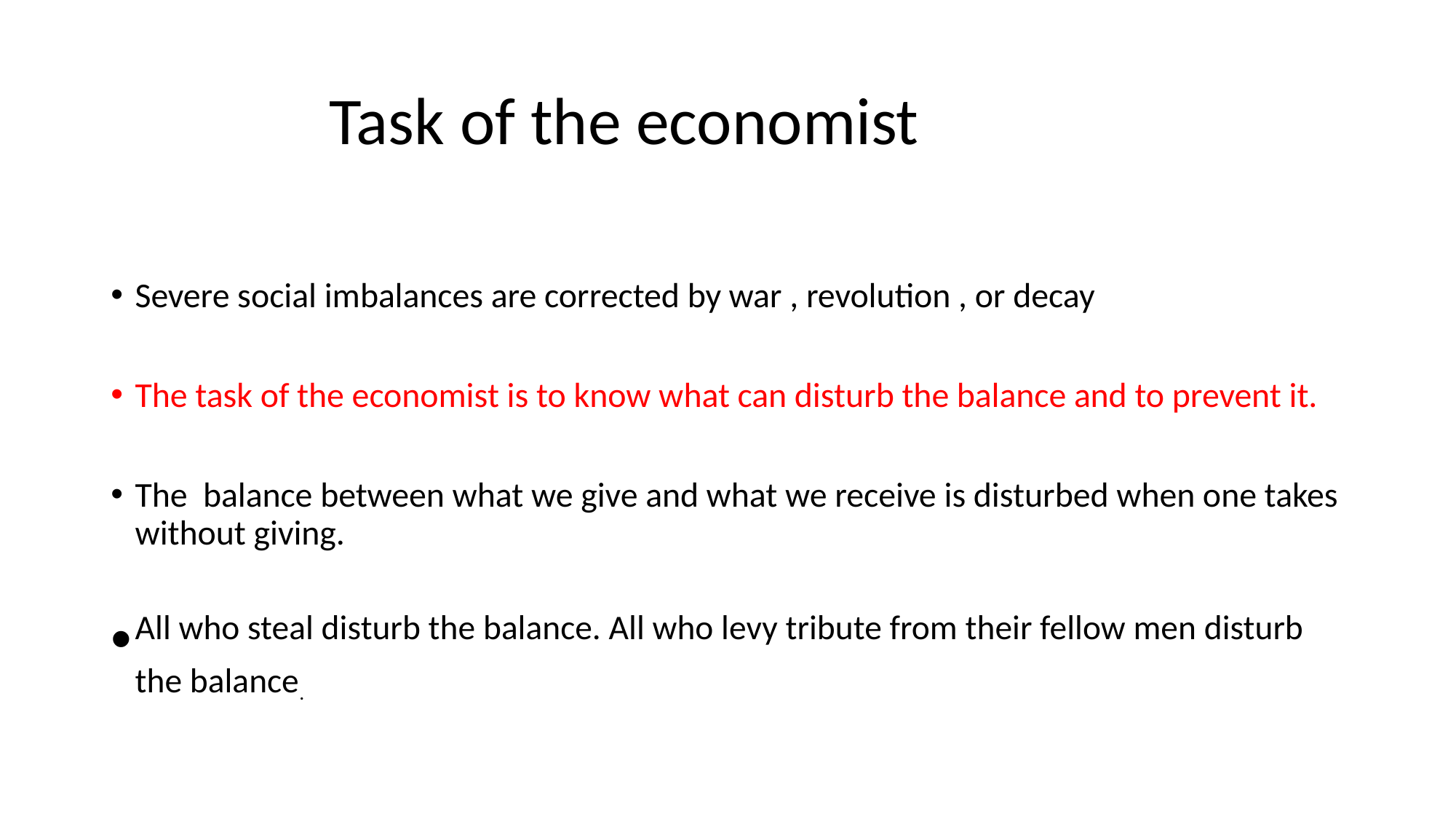

# Task of the economist

Severe social imbalances are corrected by war , revolution , or decay

The task of the economist is to know what can disturb the balance and to prevent it.

The  balance between what we give and what we receive is disturbed when one takes without giving.

All who steal disturb the balance. All who levy tribute from their fellow men disturb the balance.